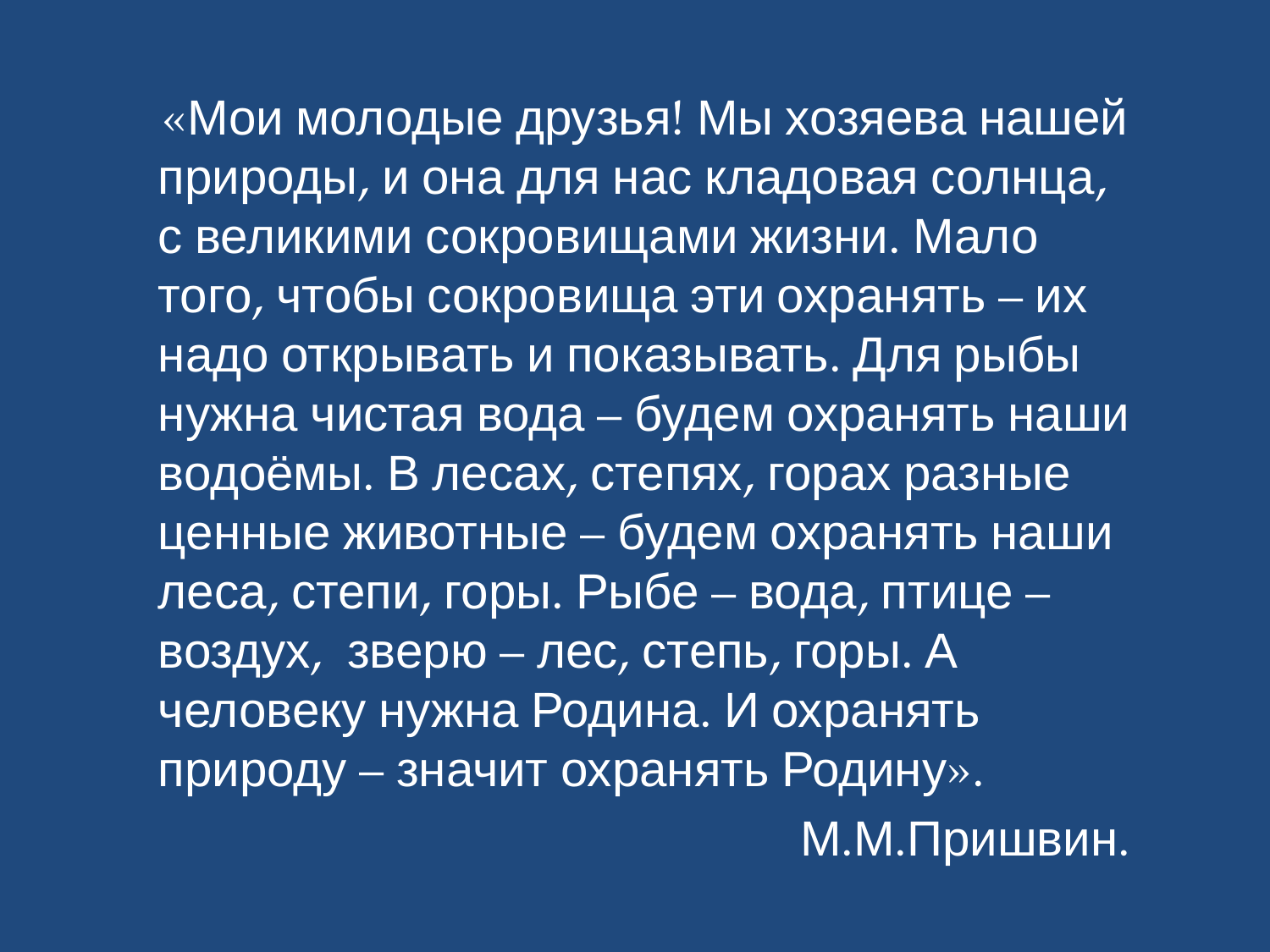

«Мои молодые друзья! Мы хозяева нашей природы, и она для нас кладовая солнца, с великими сокровищами жизни. Мало того, чтобы сокровища эти охранять – их надо открывать и показывать. Для рыбы нужна чистая вода – будем охранять наши водоёмы. В лесах, степях, горах разные  ценные животные – будем охранять наши леса, степи, горы. Рыбе – вода, птице – воздух,  зверю – лес, степь, горы. А человеку нужна Родина. И охранять природу – значит охранять Родину».
                                           М.М.Пришвин.